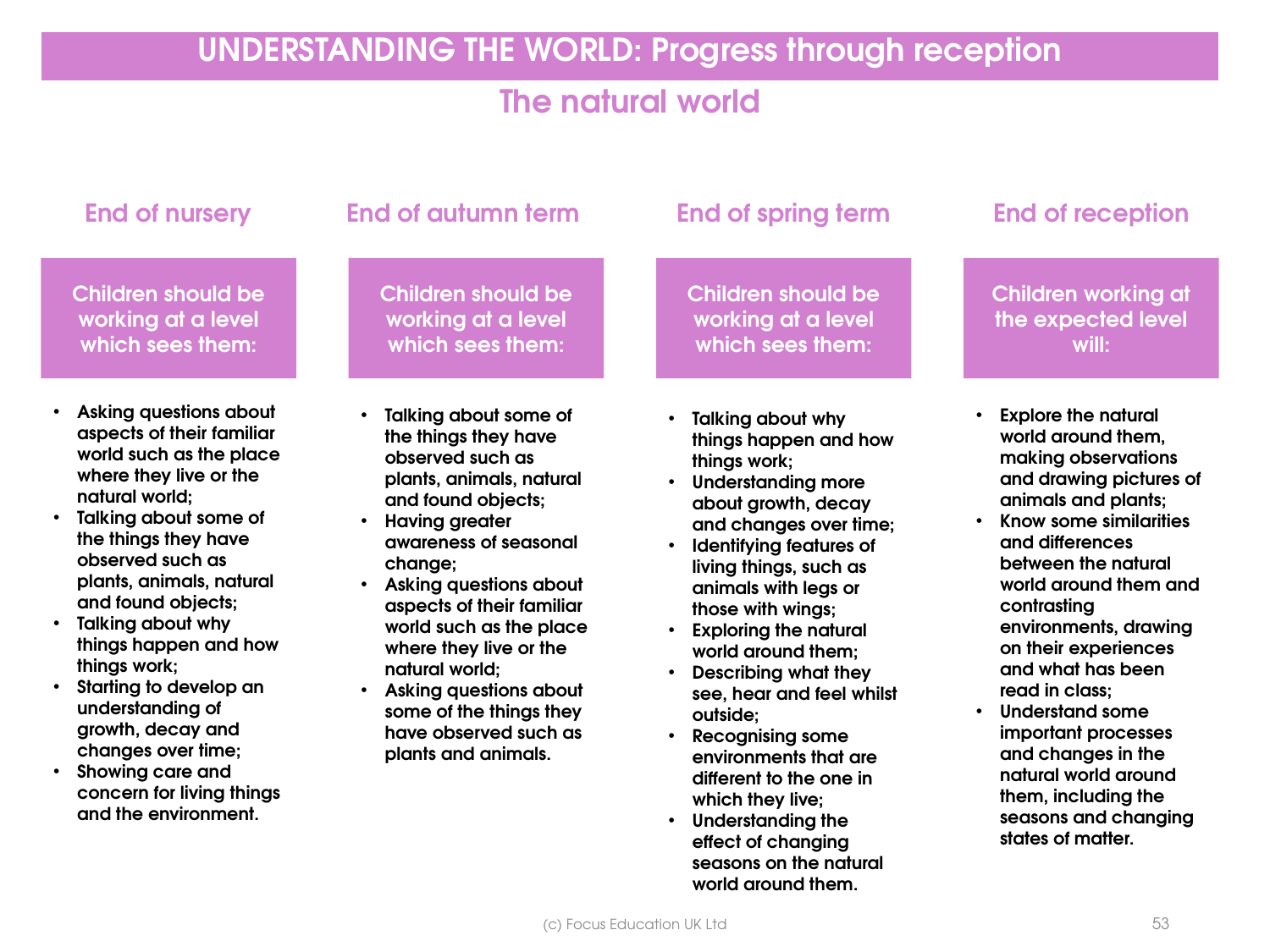

| UNDERSTANDING THE WORLD: Progress through reception |
| --- |
| The natural world |
End of autumn term
End of spring term
End of nursery
End of reception
Children should be working at a level which sees them:
Children should be working at a level which sees them:
Children should be working at a level which sees them:
Children working at the expected level will:

Talking about why things happen and how things work;
Understanding more about growth, decay and changes over time;
Identifying features of living things, such as animals with legs or those with wings;
Exploring the natural world around them;
Describing what they see, hear and feel whilst outside;
Recognising some environments that are different to the one in which they live;
Understanding the effect of changing seasons on the natural world around them.

Explore the natural world around them, making observations and drawing pictures of animals and plants;
Know some similarities and differences between the natural world around them and contrasting environments, drawing on their experiences and what has been read in class;
Understand some important processes and changes in the natural world around them, including the seasons and changing states of matter.

Asking questions about aspects of their familiar world such as the place where they live or the natural world;
Talking about some of the things they have observed such as plants, animals, natural and found objects;
Talking about why things happen and how things work;
Starting to develop an understanding of growth, decay and changes over time;
Showing care and concern for living things and the environment.

Talking about some of the things they have observed such as plants, animals, natural and found objects;
Having greater awareness of seasonal change;
Asking questions about aspects of their familiar world such as the place where they live or the natural world;
Asking questions about some of the things they have observed such as plants and animals.
53
(c) Focus Education UK Ltd